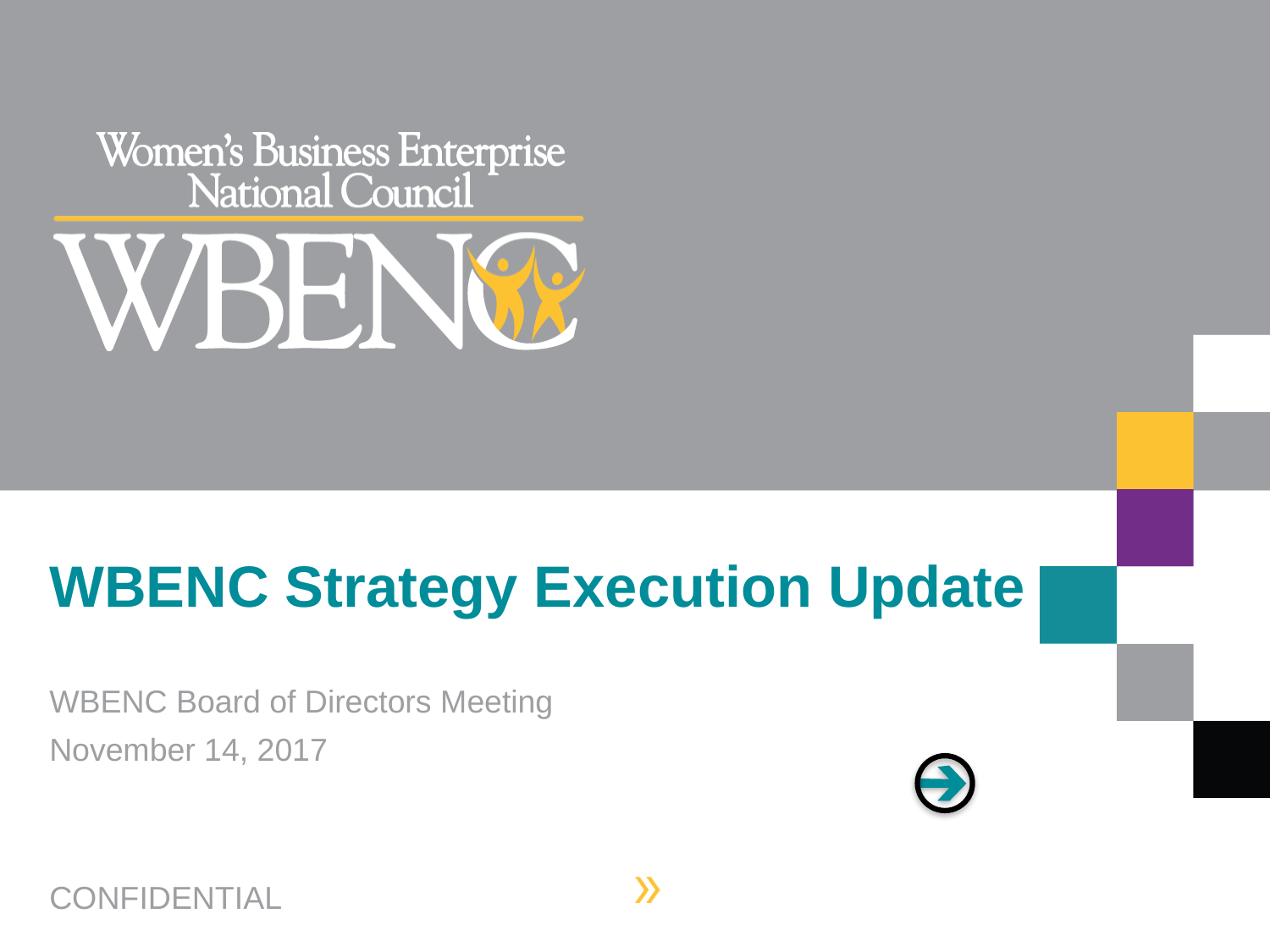

# WBENC Strategy Execution Update
WBENC Board of Directors Meeting
November 14, 2017

CONFIDENTIAL